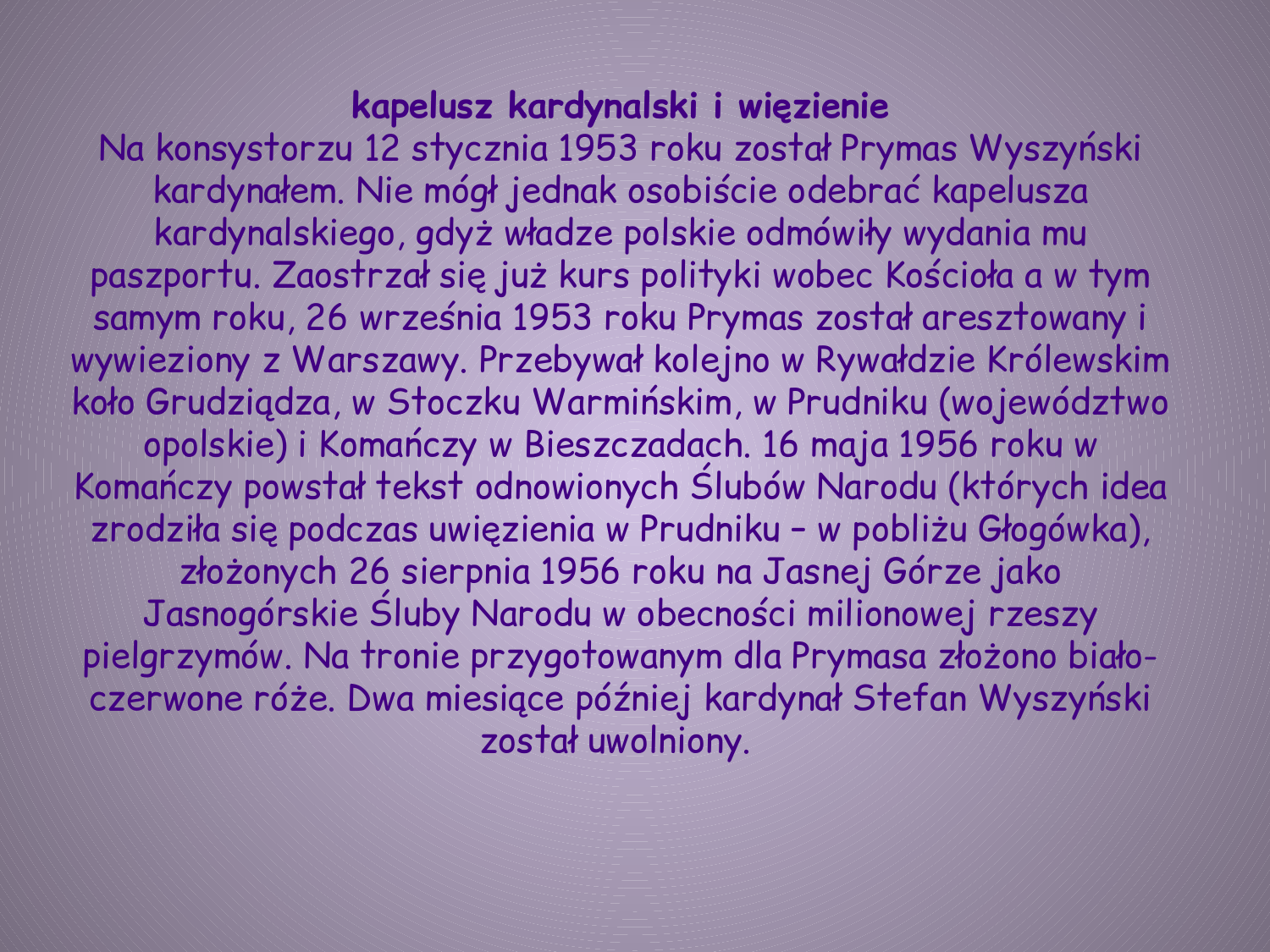

kapelusz kardynalski i więzienie
Na konsystorzu 12 stycznia 1953 roku został Prymas Wyszyński kardynałem. Nie mógł jednak osobiście odebrać kapelusza kardynalskiego, gdyż władze polskie odmówiły wydania mu paszportu. Zaostrzał się już kurs polityki wobec Kościoła a w tym samym roku, 26 września 1953 roku Prymas został aresztowany i wywieziony z Warszawy. Przebywał kolejno w Rywałdzie Królewskim koło Grudziądza, w Stoczku Warmińskim, w Prudniku (województwo opolskie) i Komańczy w Bieszczadach. 16 maja 1956 roku w Komańczy powstał tekst odnowionych Ślubów Narodu (których idea zrodziła się podczas uwięzienia w Prudniku – w pobliżu Głogówka), złożonych 26 sierpnia 1956 roku na Jasnej Górze jako Jasnogórskie Śluby Narodu w obecności milionowej rzeszy pielgrzymów. Na tronie przygotowanym dla Prymasa złożono biało-czerwone róże. Dwa miesiące później kardynał Stefan Wyszyński został uwolniony.